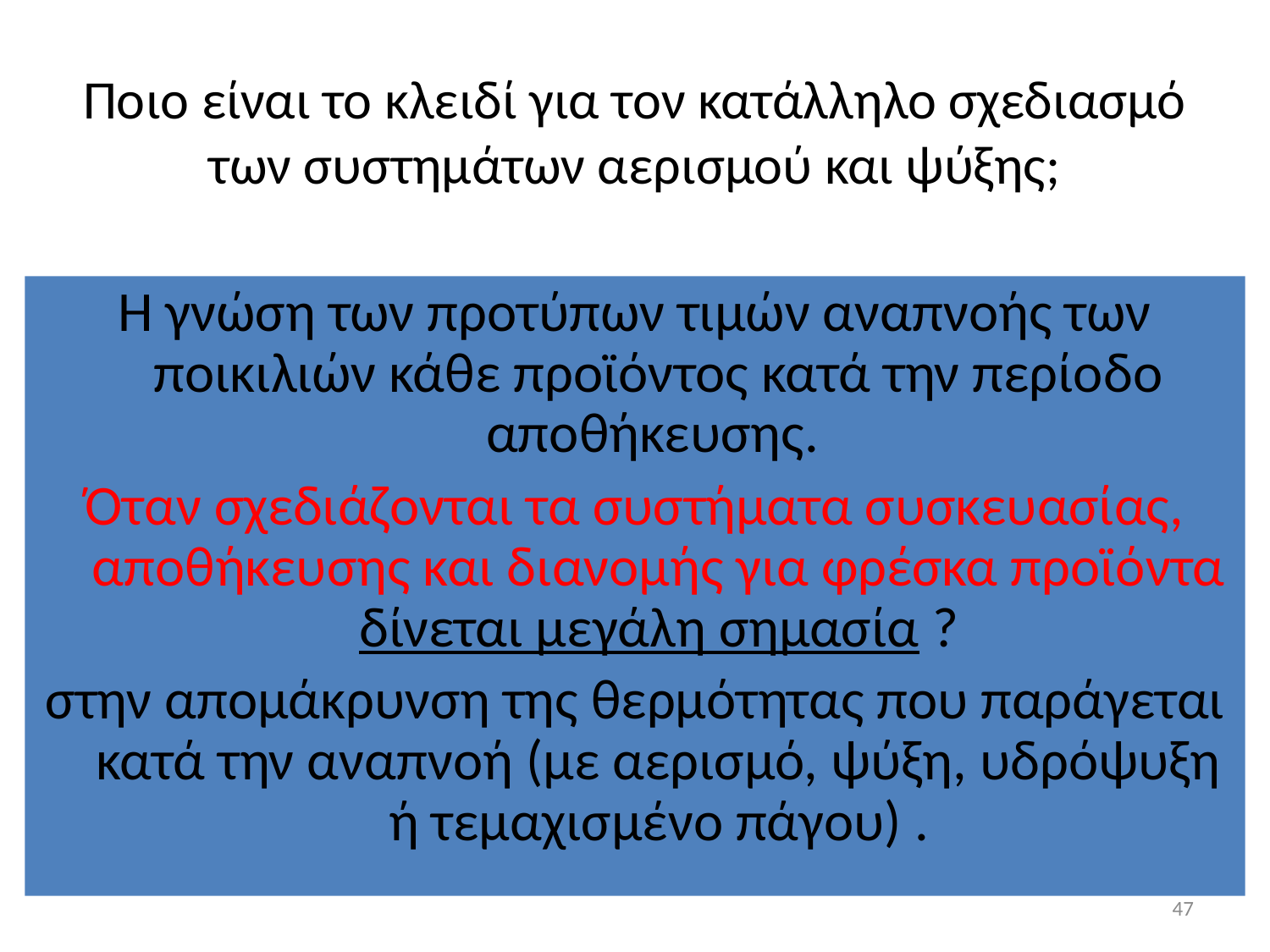

# Ποιο είναι το κλειδί για τον κατάλληλο σχεδιασμό των συστημάτων αερισμού και ψύξης;
Η γνώση των προτύπων τιμών αναπνοής των ποικιλιών κάθε προϊόντος κατά την περίοδο αποθήκευσης.
Όταν σχεδιάζονται τα συστήματα συσκευασίας, αποθήκευσης και διανομής για φρέσκα προϊόντα δίνεται μεγάλη σημασία ?
στην απομάκρυνση της θερμότητας που παράγεται κατά την αναπνοή (με αερισμό, ψύξη, υδρόψυξη ή τεμαχισμένο πάγου) .
47